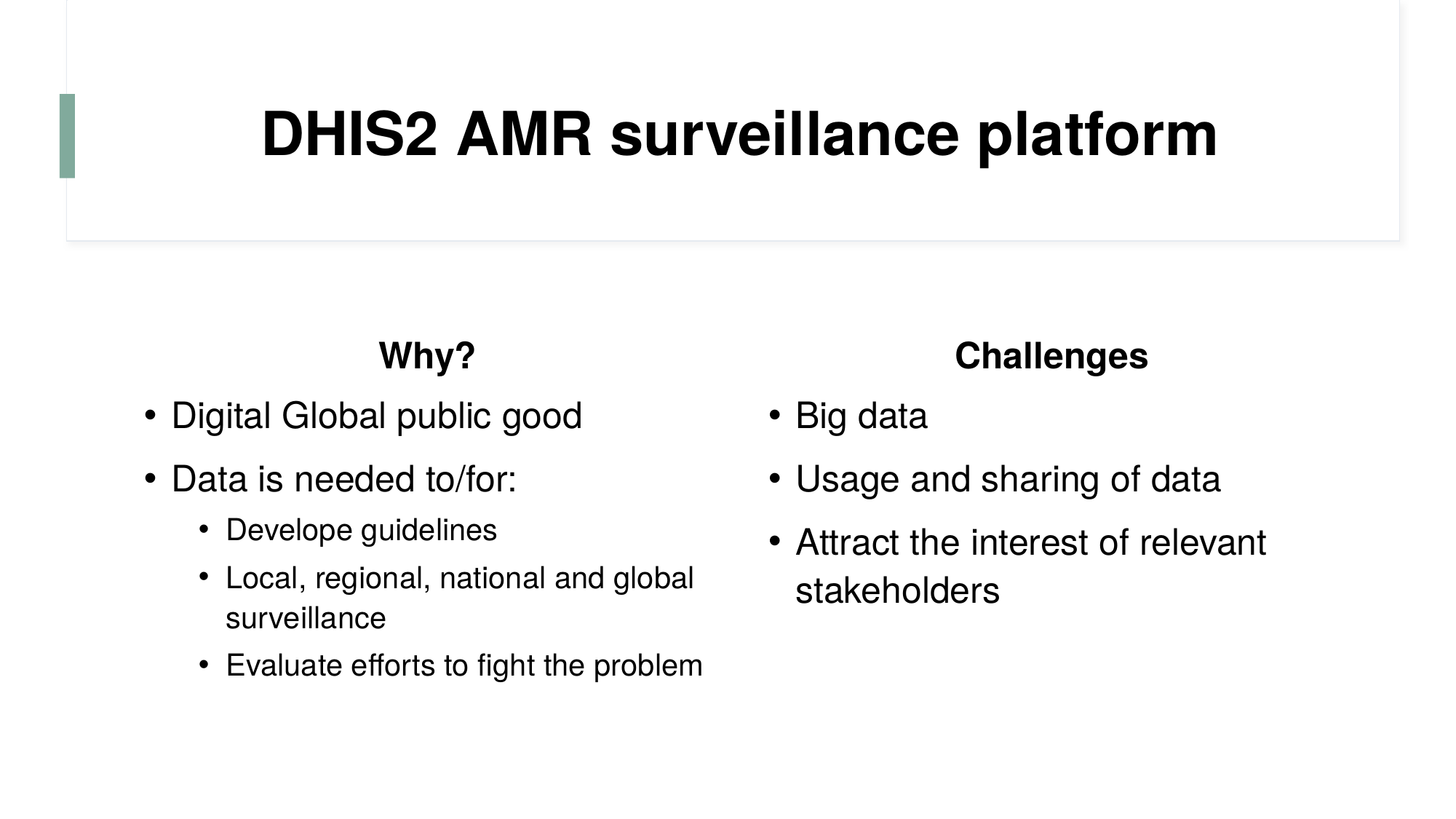

# DHIS2 AMR surveillance platform
Why?
Challenges
Big data
Usage and sharing of data
Attract the interest of relevant stakeholders
Digital Global public good
Data is needed to/for:
Develope guidelines
Local, regional, national and global surveillance
Evaluate efforts to fight the problem